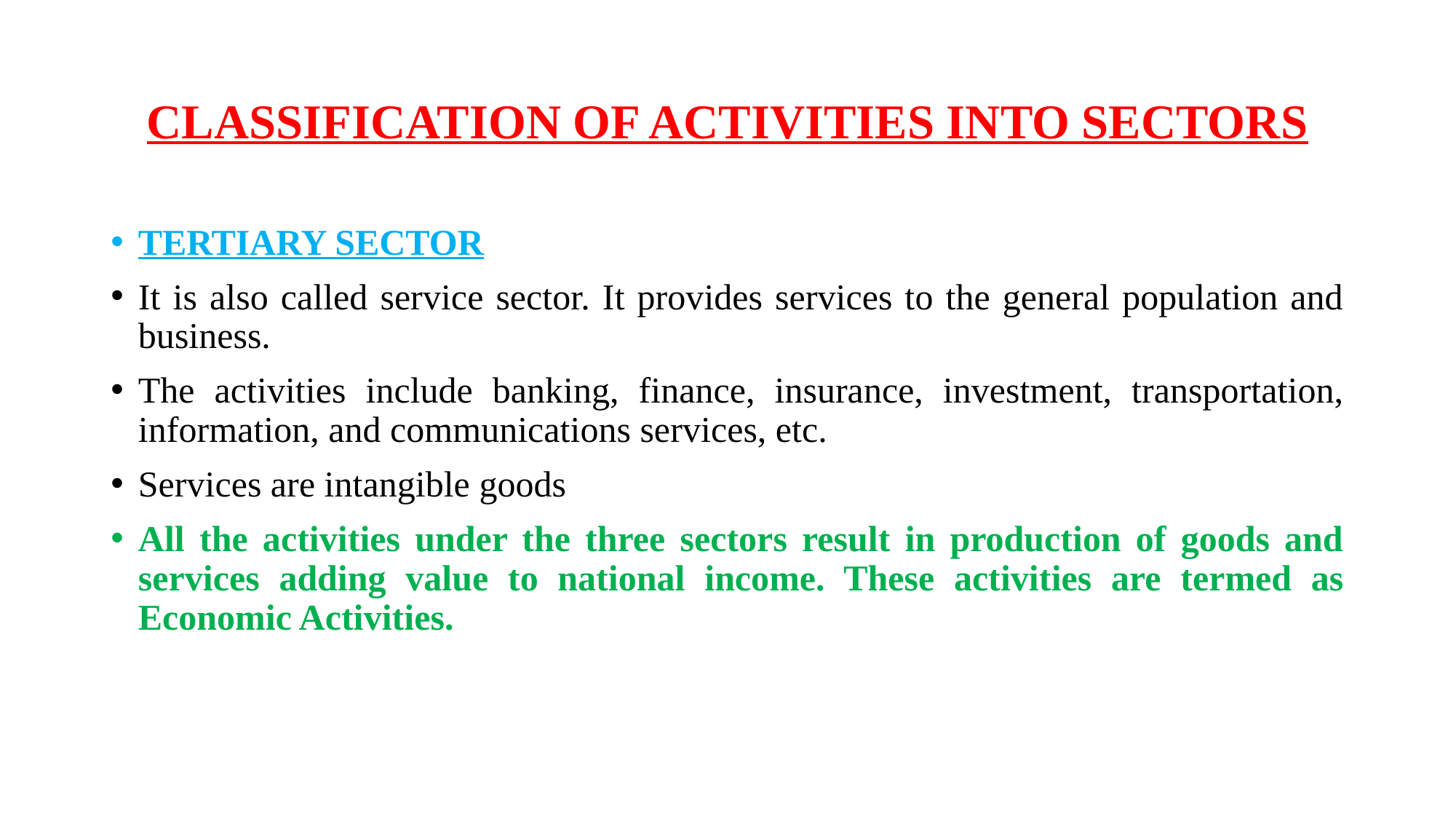

# CLASSIFICATION OF ACTIVITIES INTO SECTORS
TERTIARY SECTOR
It is also called service sector. It provides services to the general population and business.
The activities include banking, finance, insurance, investment, transportation, information, and communications services, etc.
Services are intangible goods
All the activities under the three sectors result in production of goods and services adding value to national income. These activities are termed as Economic Activities.